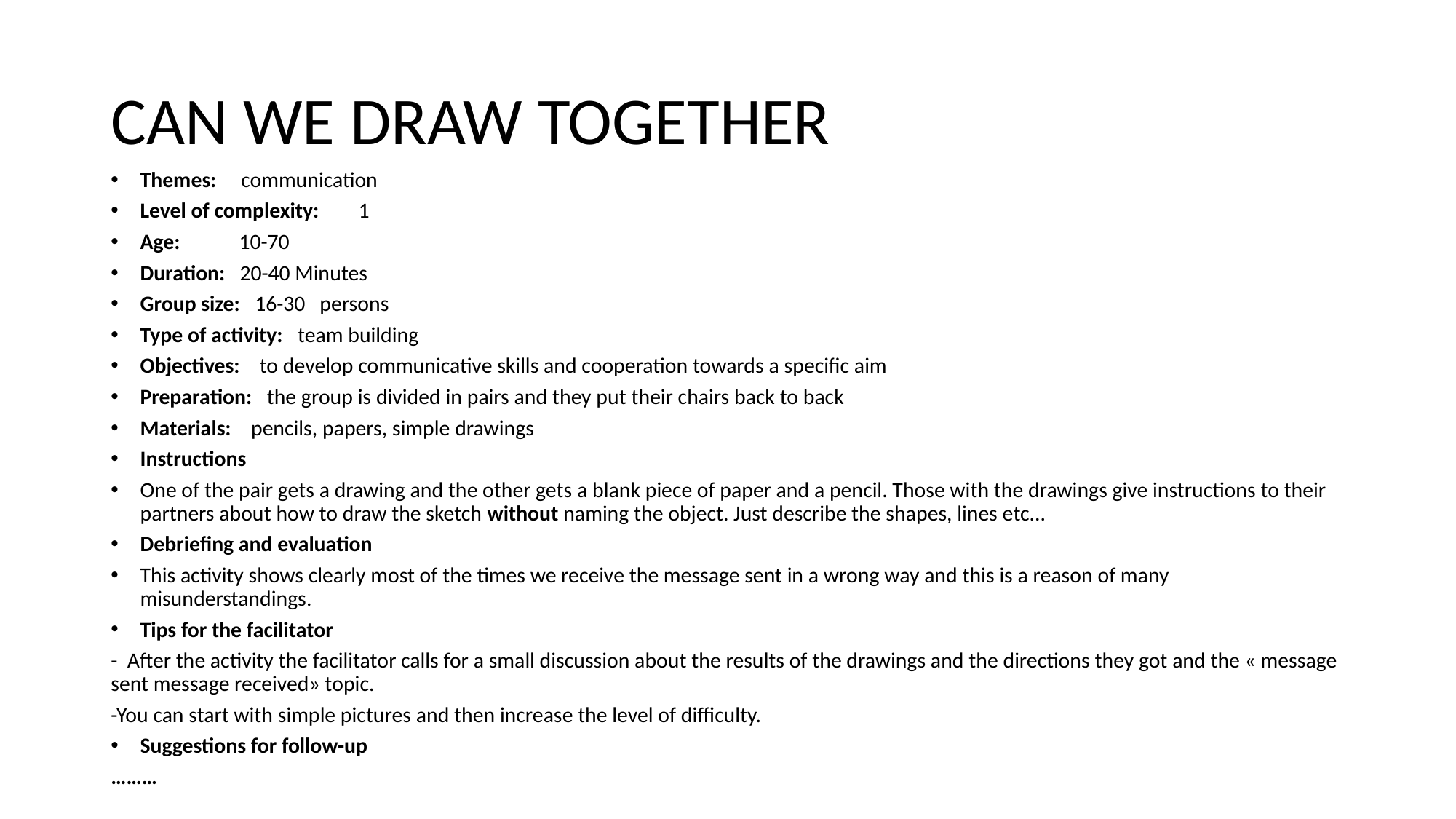

# Can we Draw Together
Themes:     communication
Level of complexity:        1
Age:            10-70
Duration:   20-40 Minutes
Group size:   16-30   persons
Type of activity:   team building
Objectives:    to develop communicative skills and cooperation towards a specific aim
Preparation:   the group is divided in pairs and they put their chairs back to back
Materials:    pencils, papers, simple drawings
Instructions
One of the pair gets a drawing and the other gets a blank piece of paper and a pencil. Those with the drawings give instructions to their partners about how to draw the sketch without naming the object. Just describe the shapes, lines etc...
Debriefing and evaluation
This activity shows clearly most of the times we receive the message sent in a wrong way and this is a reason of many misunderstandings.
Tips for the facilitator
-  After the activity the facilitator calls for a small discussion about the results of the drawings and the directions they got and the « message sent message received» topic.
-You can start with simple pictures and then increase the level of difficulty.
Suggestions for follow-up
………